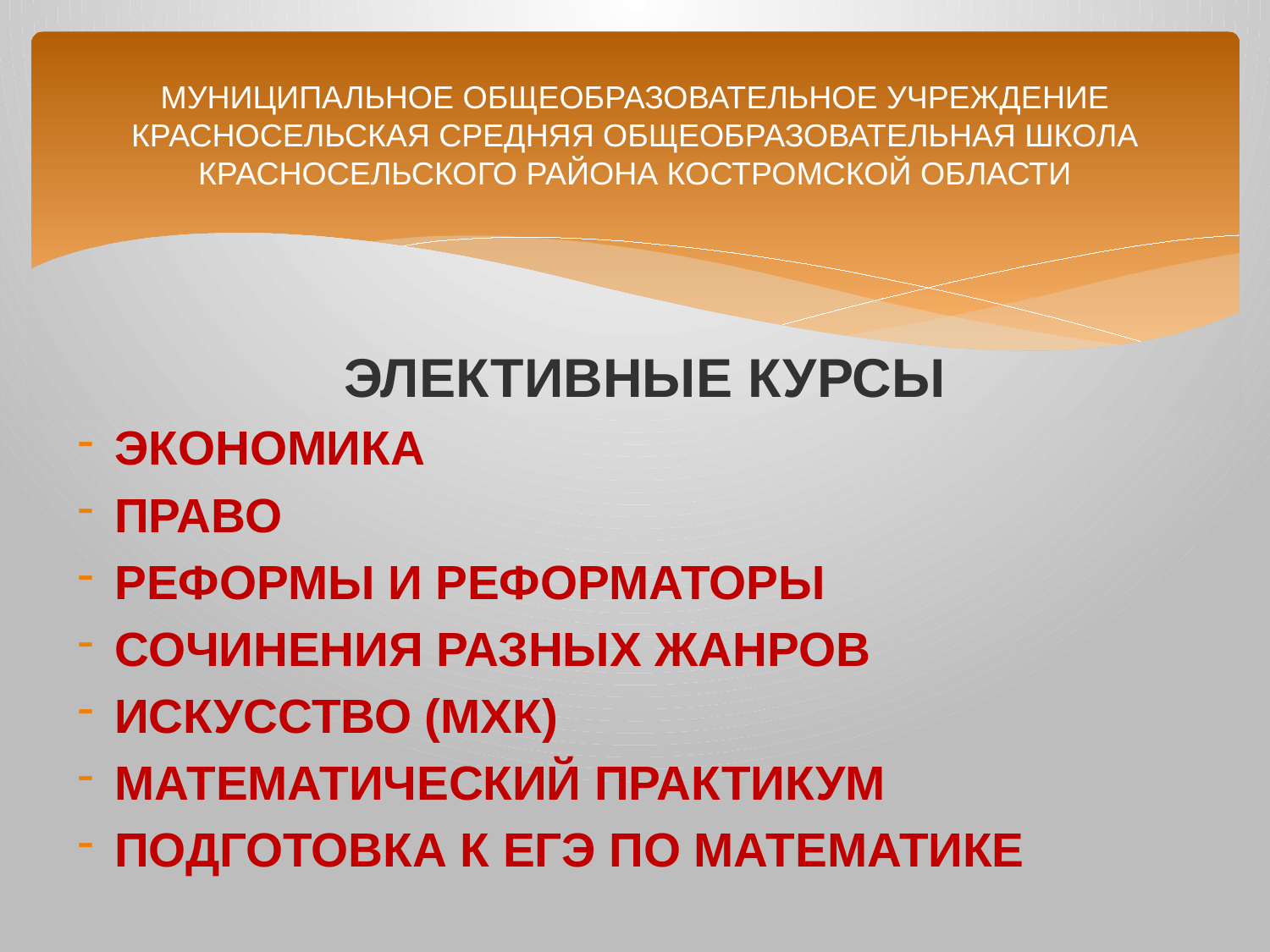

# МУНИЦИПАЛЬНОЕ ОБЩЕОБРАЗОВАТЕЛЬНОЕ УЧРЕЖДЕНИЕ КРАСНОСЕЛЬСКАЯ СРЕДНЯЯ ОБЩЕОБРАЗОВАТЕЛЬНАЯ ШКОЛА КРАСНОСЕЛЬСКОГО РАЙОНА КОСТРОМСКОЙ ОБЛАСТИ
ЭЛЕКТИВНЫЕ КУРСЫ
ЭКОНОМИКА
ПРАВО
РЕФОРМЫ И РЕФОРМАТОРЫ
СОЧИНЕНИЯ РАЗНЫХ ЖАНРОВ
ИСКУССТВО (МХК)
МАТЕМАТИЧЕСКИЙ ПРАКТИКУМ
ПОДГОТОВКА К ЕГЭ ПО МАТЕМАТИКЕ